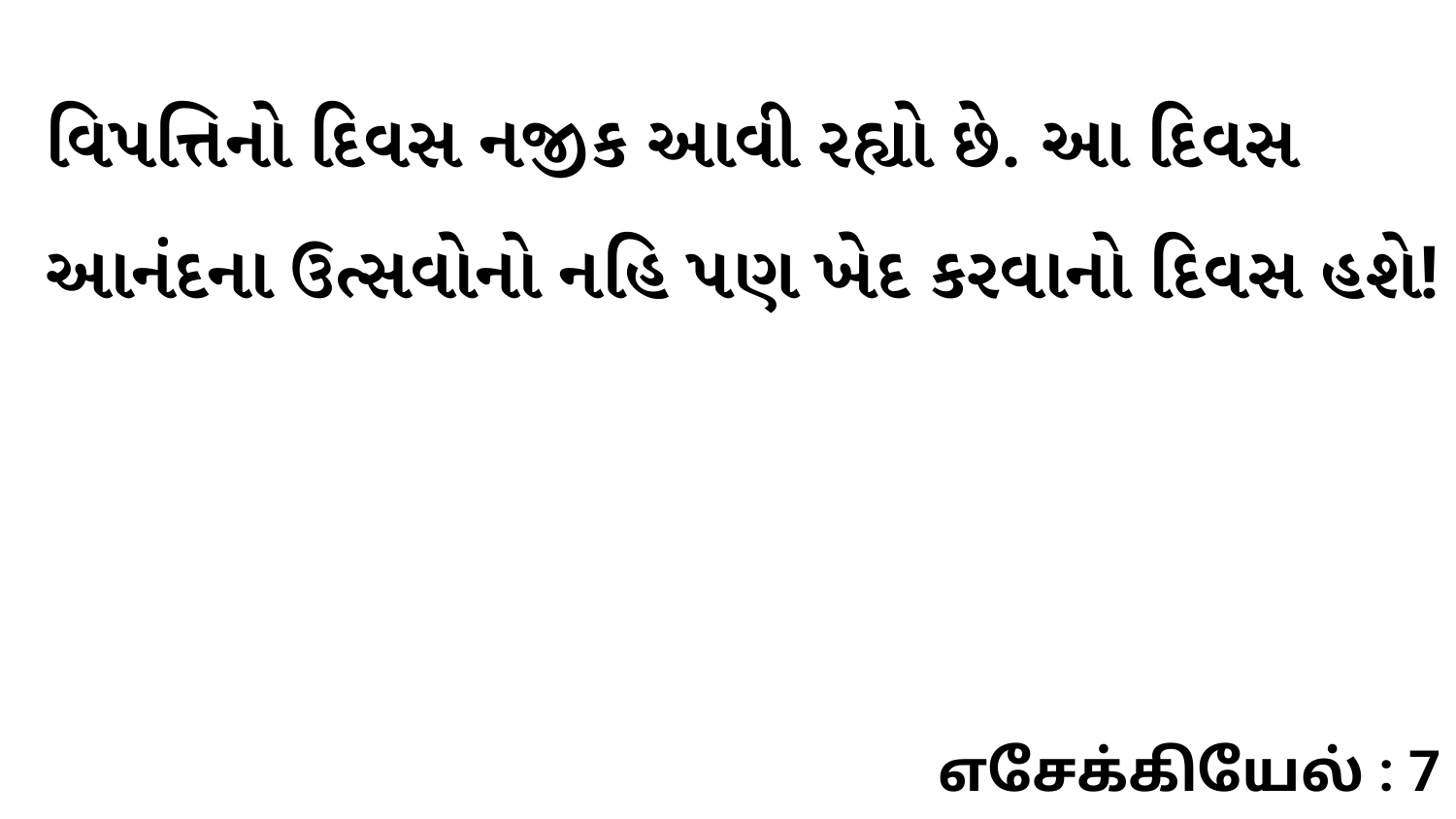

વિપત્તિનો દિવસ નજીક આવી રહ્યો છે. આ દિવસ આનંદના ઉત્સવોનો નહિ પણ ખેદ કરવાનો દિવસ હશે!
எசேக்கியேல் : 7